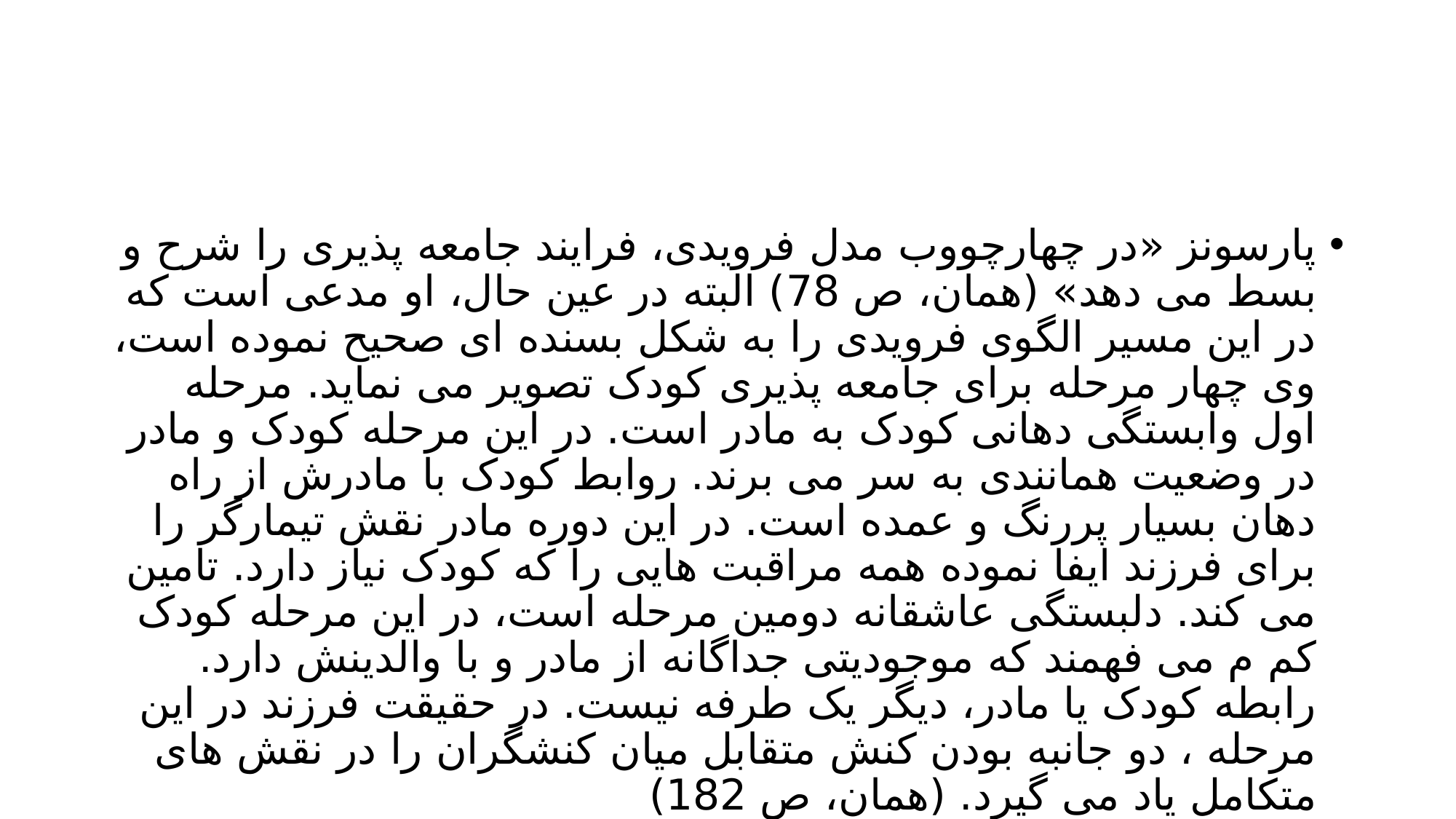

#
پارسونز «در چهارچووب مدل فرویدی، فرایند جامعه پذیری را شرح و بسط می دهد» (همان، ص 78) البته در عین حال، او مدعی است که در این مسیر الگوی فرویدی را به شکل بسنده ای صحیح نموده است، وی چهار مرحله برای جامعه پذیری کودک تصویر می نماید. مرحله اول وابستگی دهانی کودک به مادر است. در این مرحله کودک و مادر در وضعیت همانندی به سر می برند. روابط کودک با مادرش از راه دهان بسیار پررنگ و عمده است. در این دوره مادر نقش تیمارگر را برای فرزند ایفا نموده همه مراقبت هایی را که کودک نیاز دارد. تامین می کند. دلبستگی عاشقانه دومین مرحله است، در این مرحله کودک کم م می فهمند که موجودیتی جداگانه از مادر و با والدینش دارد. رابطه کودک یا مادر، دیگر یک طرفه نیست. در حقیقت فرزند در این مرحله ، دو جانبه بودن کنش متقابل میان کنشگران را در نقش های متکامل یاد می گیرد. (همان، ص 182)